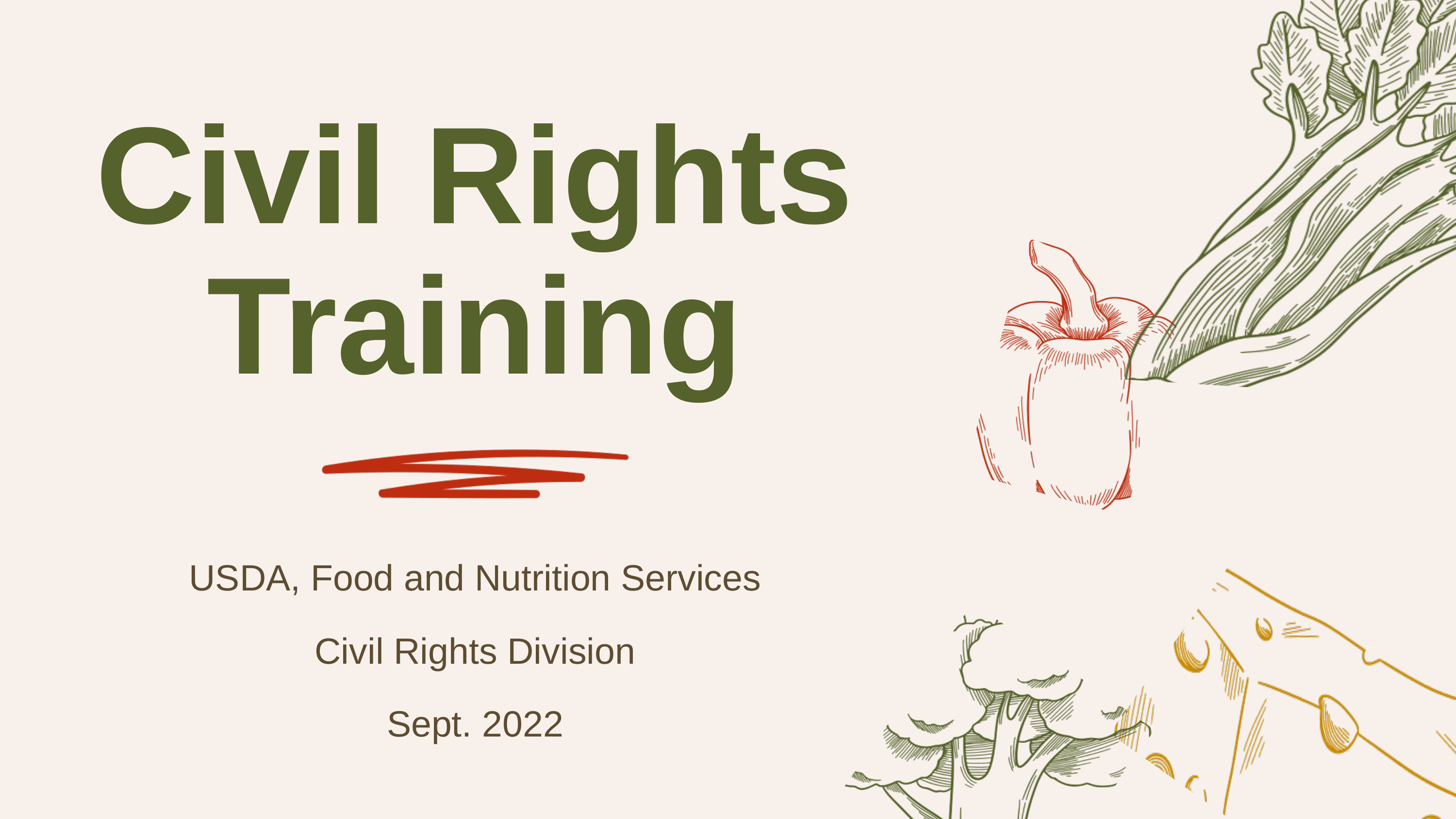

Civil Rights Training

USDA, Food and Nutrition Services
Civil Rights Division
Sept. 2022